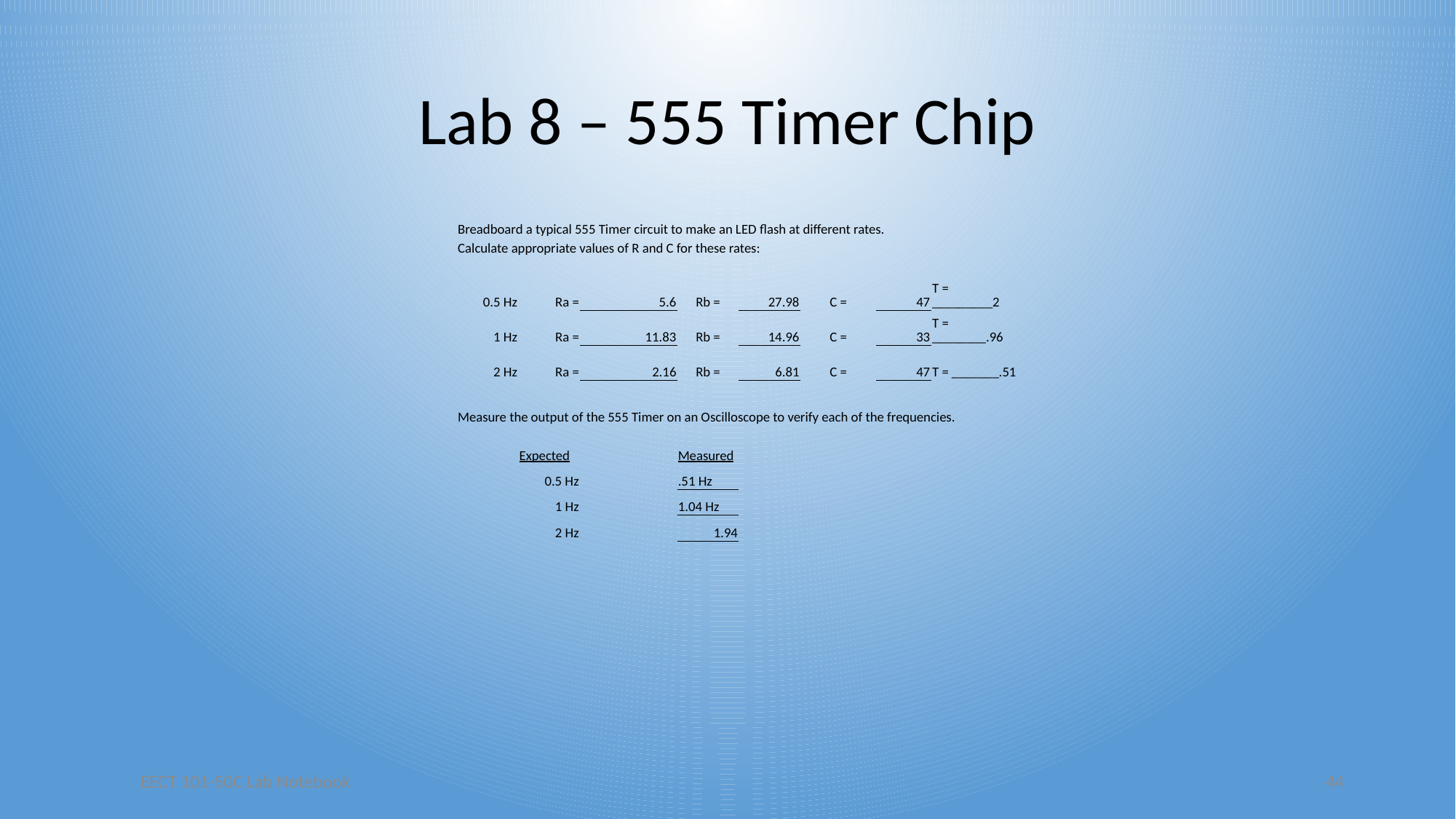

# Lab 8 – 555 Timer Chip
|  | Breadboard a typical 555 Timer circuit to make an LED flash at different rates. |  |  |  |  |  |  |  |
| --- | --- | --- | --- | --- | --- | --- | --- | --- |
|  | Calculate appropriate values of R and C for these rates: |  |  |  |  |  |  |  |
|  |  |  |  |  |  |  |  |  |
|  | 0.5 Hz | Ra = | 5.6 | Rb = | 27.98 | C = | 47 | T = \_\_\_\_\_\_\_\_\_2 |
|  | 1 Hz | Ra = | 11.83 | Rb = | 14.96 | C = | 33 | T = \_\_\_\_\_\_\_\_.96 |
|  | 2 Hz | Ra = | 2.16 | Rb = | 6.81 | C = | 47 | T = \_\_\_\_\_\_\_.51 |
|  |  |  |  |  |  |  |  |  |
|  | Measure the output of the 555 Timer on an Oscilloscope to verify each of the frequencies. |  |  |  |  |  |  |  |
|  |  |  |  |  |  |  |  |  |
|  |  | Expected |  | Measured |  |  |  |  |
|  |  | 0.5 Hz |  | .51 Hz |  |  |  |  |
|  |  | 1 Hz |  | 1.04 Hz |  |  |  |  |
|  |  | 2 Hz |  | 1.94 |  |  |  |  |
EECT 101-50C Lab Notebook
44